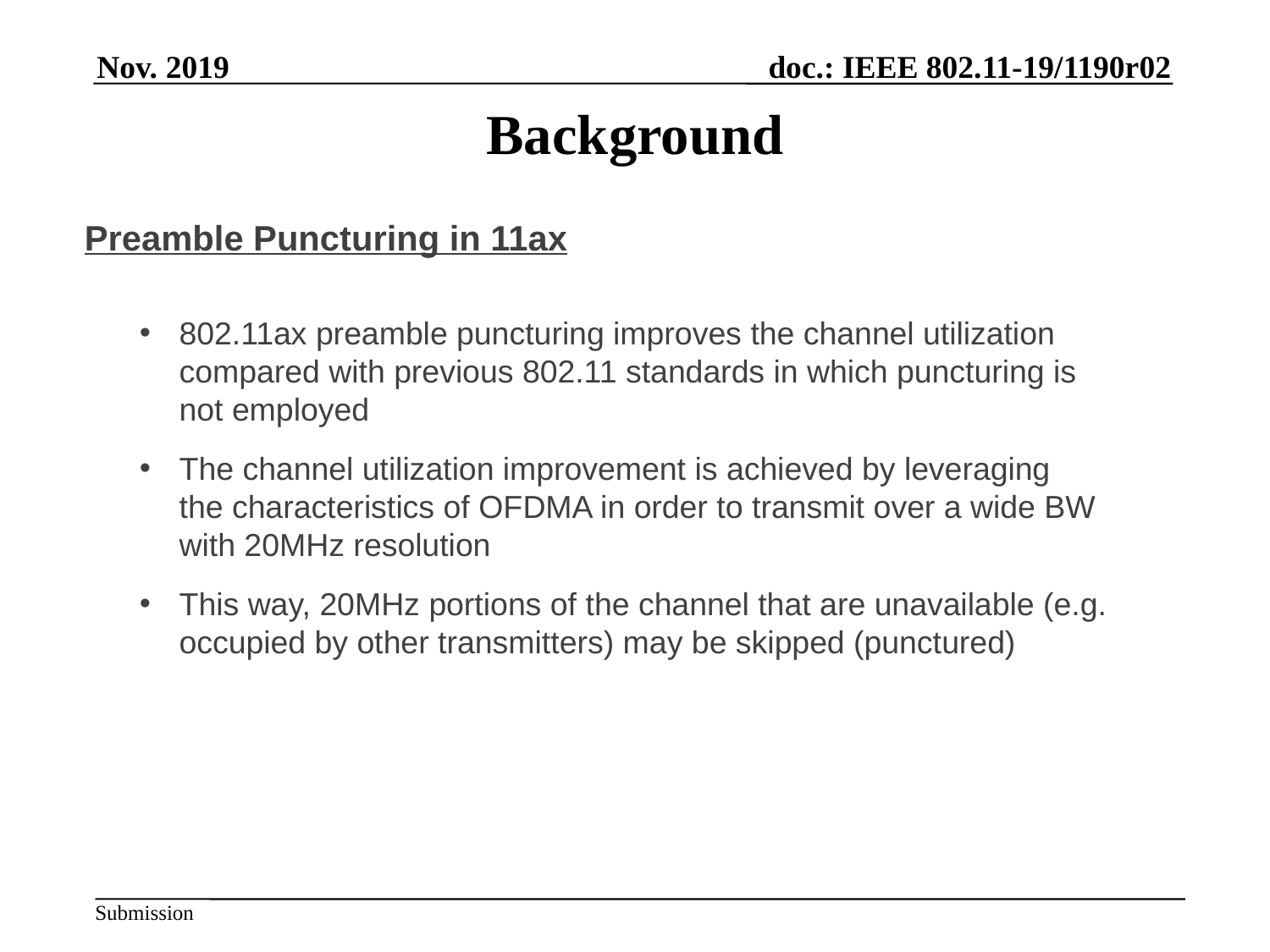

Nov. 2019
Background
Preamble Puncturing in 11ax
802.11ax preamble puncturing improves the channel utilization compared with previous 802.11 standards in which puncturing is not employed
The channel utilization improvement is achieved by leveraging  the characteristics of OFDMA in order to transmit over a wide BW with 20MHz resolution
This way, 20MHz portions of the channel that are unavailable (e.g. occupied by other transmitters) may be skipped (punctured)